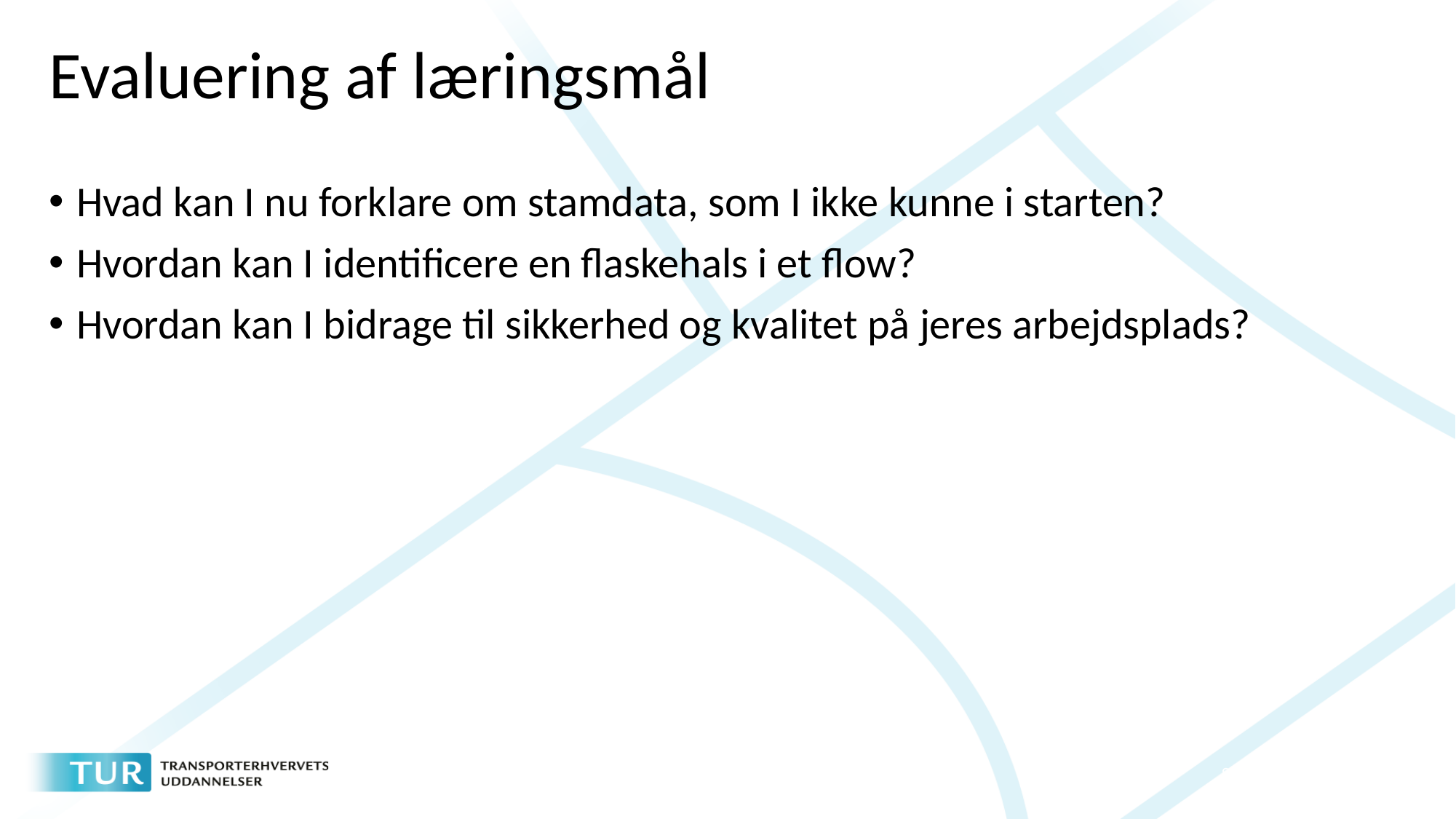

# Evaluering af læringsmål
Hvad kan I nu forklare om stamdata, som I ikke kunne i starten?
Hvordan kan I identificere en flaskehals i et flow?
Hvordan kan I bidrage til sikkerhed og kvalitet på jeres arbejdsplads?